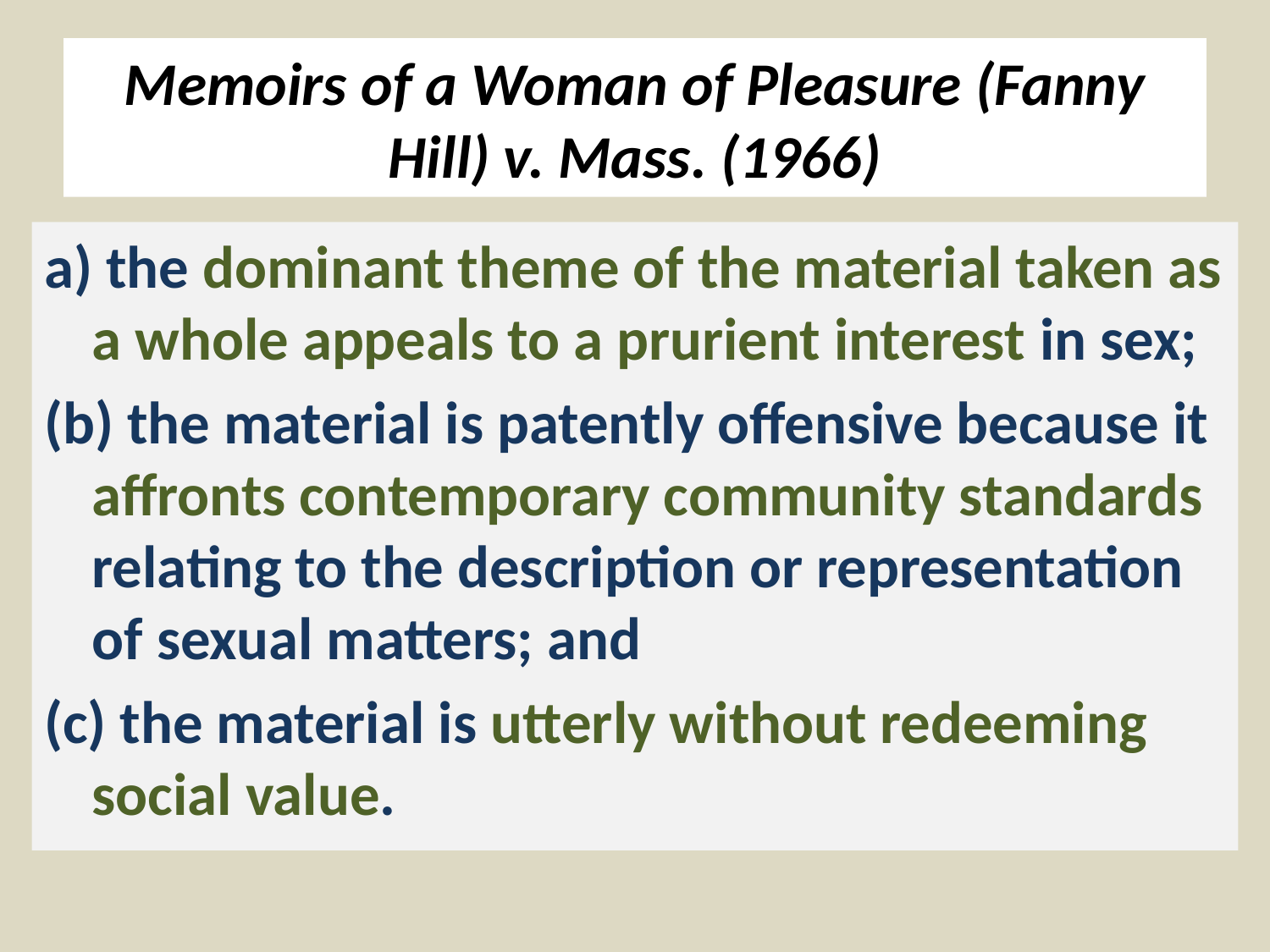

# Memoirs of a Woman of Pleasure (Fanny Hill) v. Mass. (1966)
a) the dominant theme of the material taken as a whole appeals to a prurient interest in sex;
(b) the material is patently offensive because it affronts contemporary community standards relating to the description or representation of sexual matters; and
(c) the material is utterly without redeeming social value.